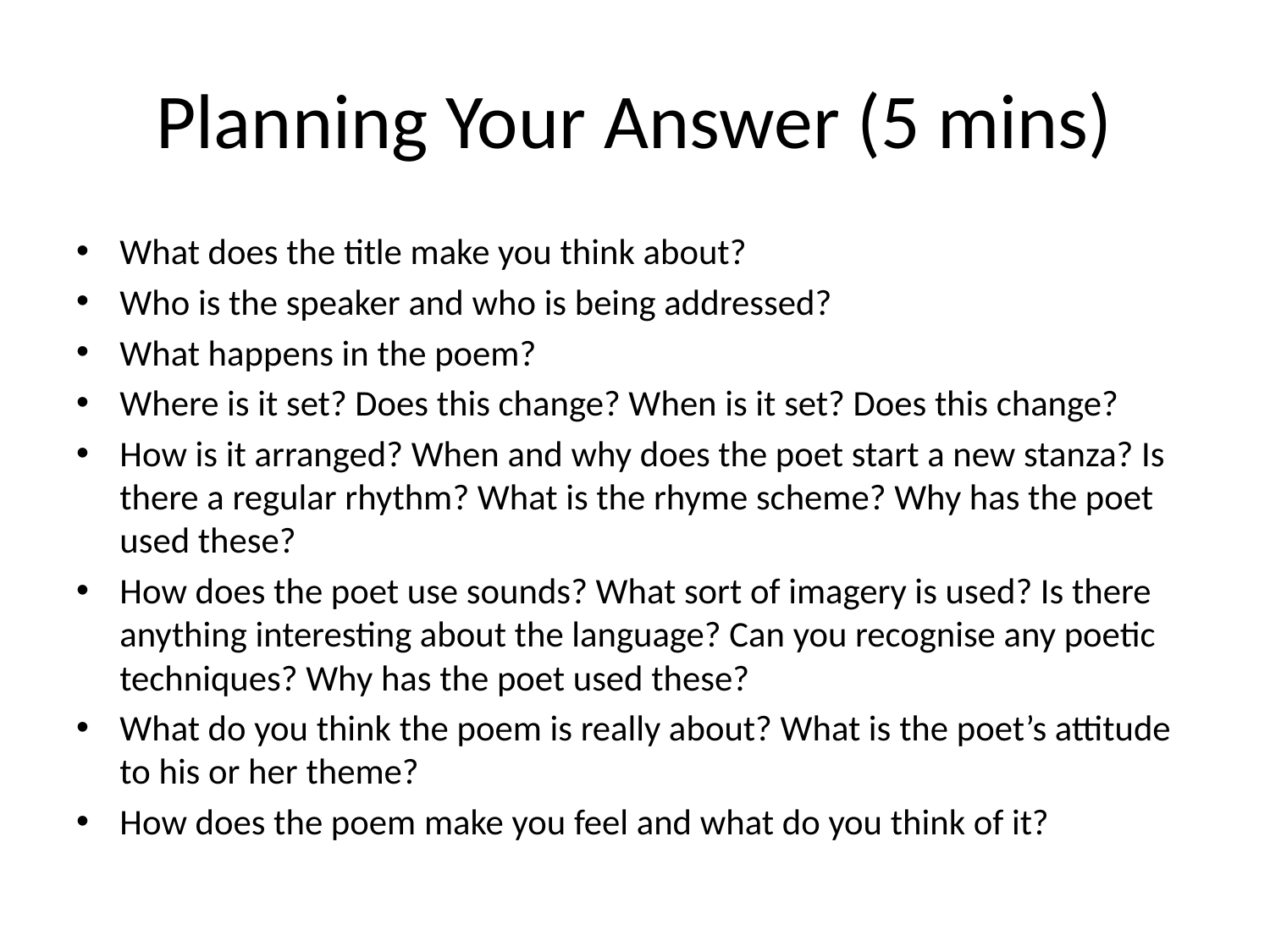

# Planning Your Answer (5 mins)
What does the title make you think about?
Who is the speaker and who is being addressed?
What happens in the poem?
Where is it set? Does this change? When is it set? Does this change?
How is it arranged? When and why does the poet start a new stanza? Is there a regular rhythm? What is the rhyme scheme? Why has the poet used these?
How does the poet use sounds? What sort of imagery is used? Is there anything interesting about the language? Can you recognise any poetic techniques? Why has the poet used these?
What do you think the poem is really about? What is the poet’s attitude to his or her theme?
How does the poem make you feel and what do you think of it?